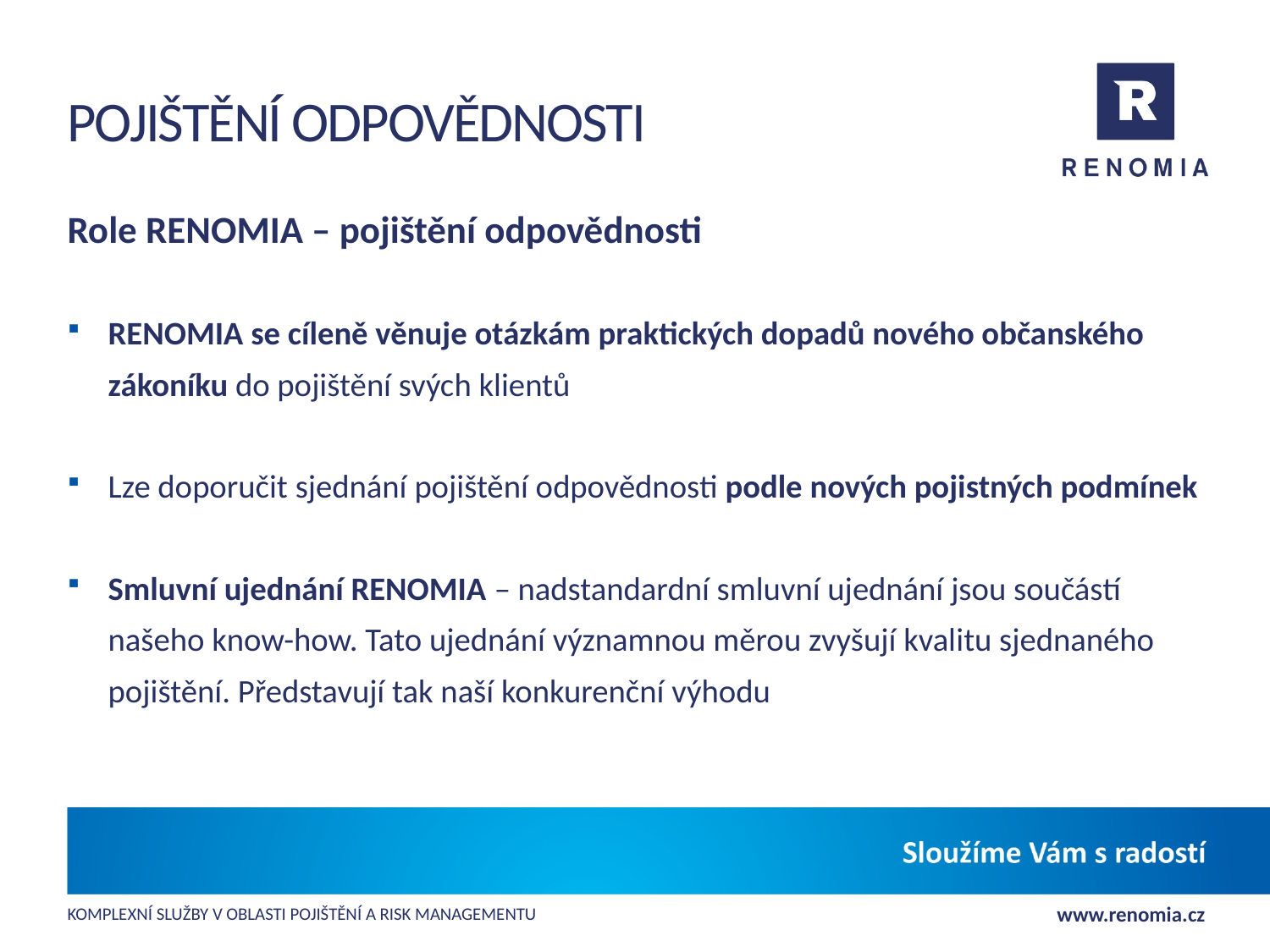

# Pojištění odpovědnosti
Role RENOMIA – pojištění odpovědnosti

RENOMIA se cíleně věnuje otázkám praktických dopadů nového občanského zákoníku do pojištění svých klientů

Lze doporučit sjednání pojištění odpovědnosti podle nových pojistných podmínek

Smluvní ujednání RENOMIA – nadstandardní smluvní ujednání jsou součástí našeho know-how. Tato ujednání významnou měrou zvyšují kvalitu sjednaného pojištění. Představují tak naší konkurenční výhodu